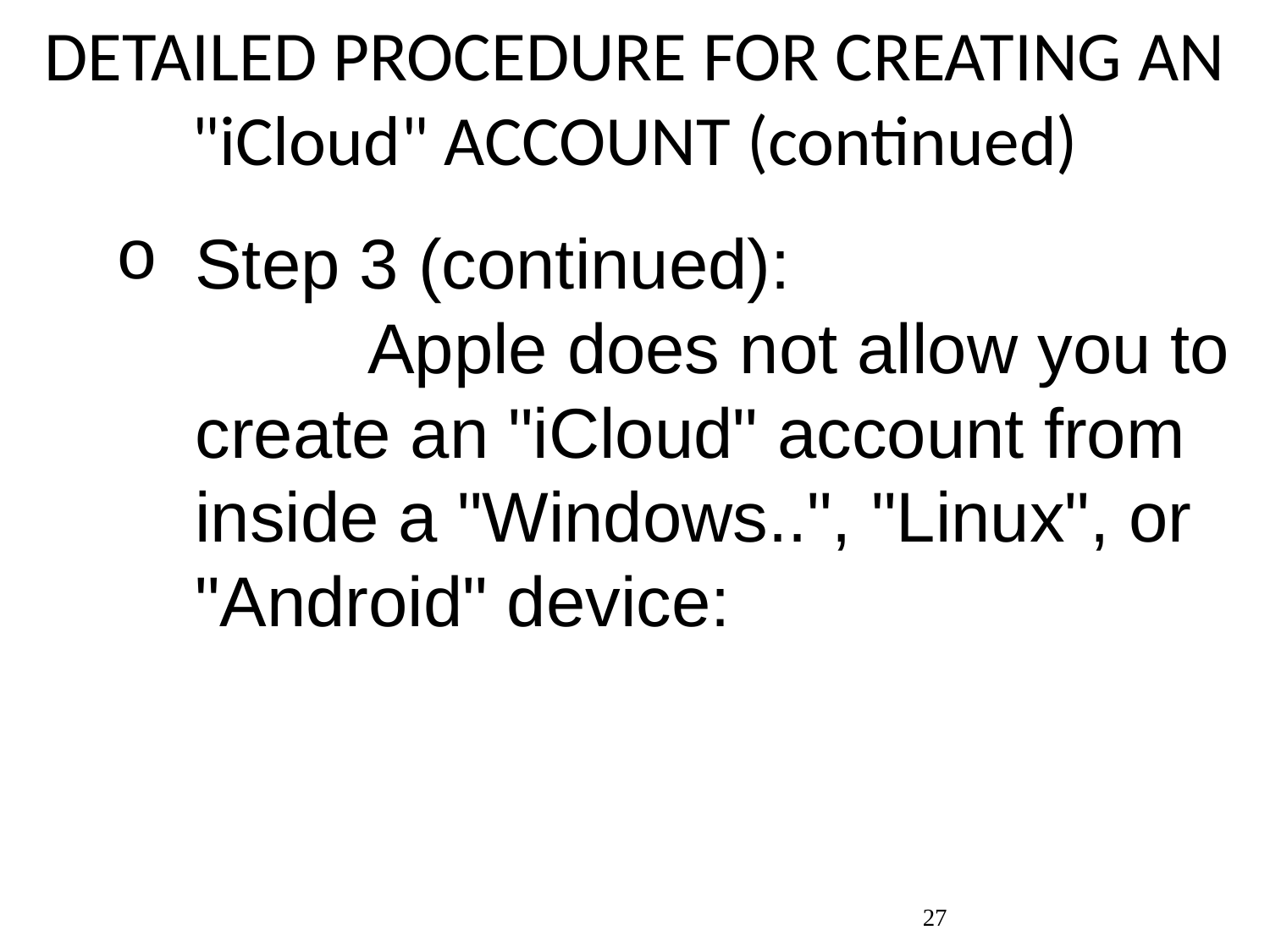

# DETAILED PROCEDURE FOR CREATING AN "iCloud" ACCOUNT (continued)
Step 3 (continued):                                 Apple does not allow you to create an "iCloud" account from inside a "Windows..", "Linux", or
"Android" device:
27